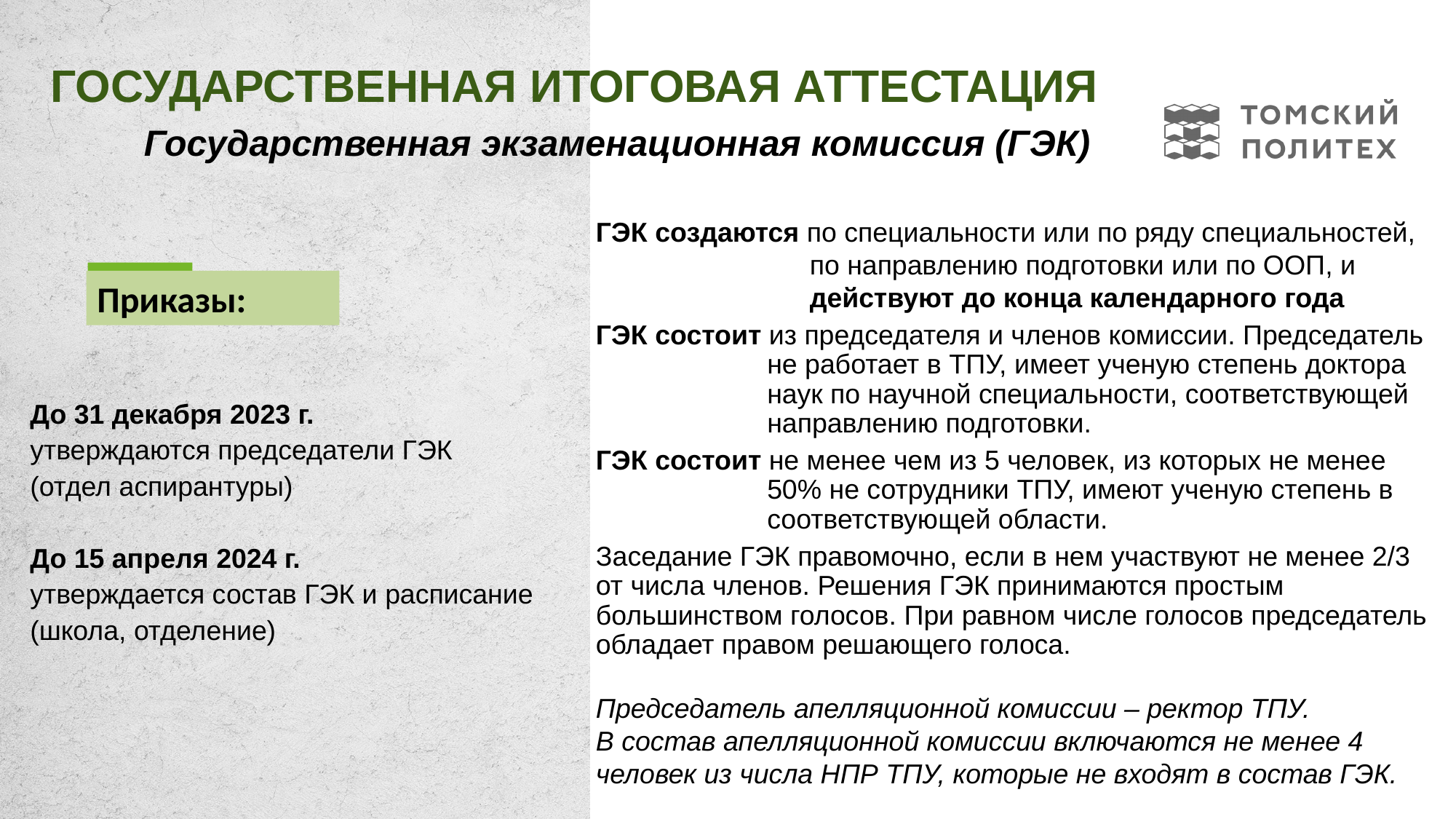

# Государственная итоговая аттестация
Государственная экзаменационная комиссия (ГЭК)
ГЭК создаются по специальности или по ряду специальностей, по направлению подготовки или по ООП, и действуют до конца календарного года
ГЭК состоит из председателя и членов комиссии. Председатель не работает в ТПУ, имеет ученую степень доктора наук по научной специальности, соответствующей направлению подготовки.
ГЭК состоит не менее чем из 5 человек, из которых не менее 50% не сотрудники ТПУ, имеют ученую степень в соответствующей области.
Заседание ГЭК правомочно, если в нем участвуют не менее 2/3 от числа членов. Решения ГЭК принимаются простым большинством голосов. При равном числе голосов председатель обладает правом решающего голоса.

Председатель апелляционной комиссии – ректор ТПУ.
В состав апелляционной комиссии включаются не менее 4 человек из числа НПР ТПУ, которые не входят в состав ГЭК.

Приказы:
До 31 декабря 2023 г.
утверждаются председатели ГЭК
(отдел аспирантуры)

До 15 апреля 2024 г.
утверждается состав ГЭК и расписание (школа, отделение)